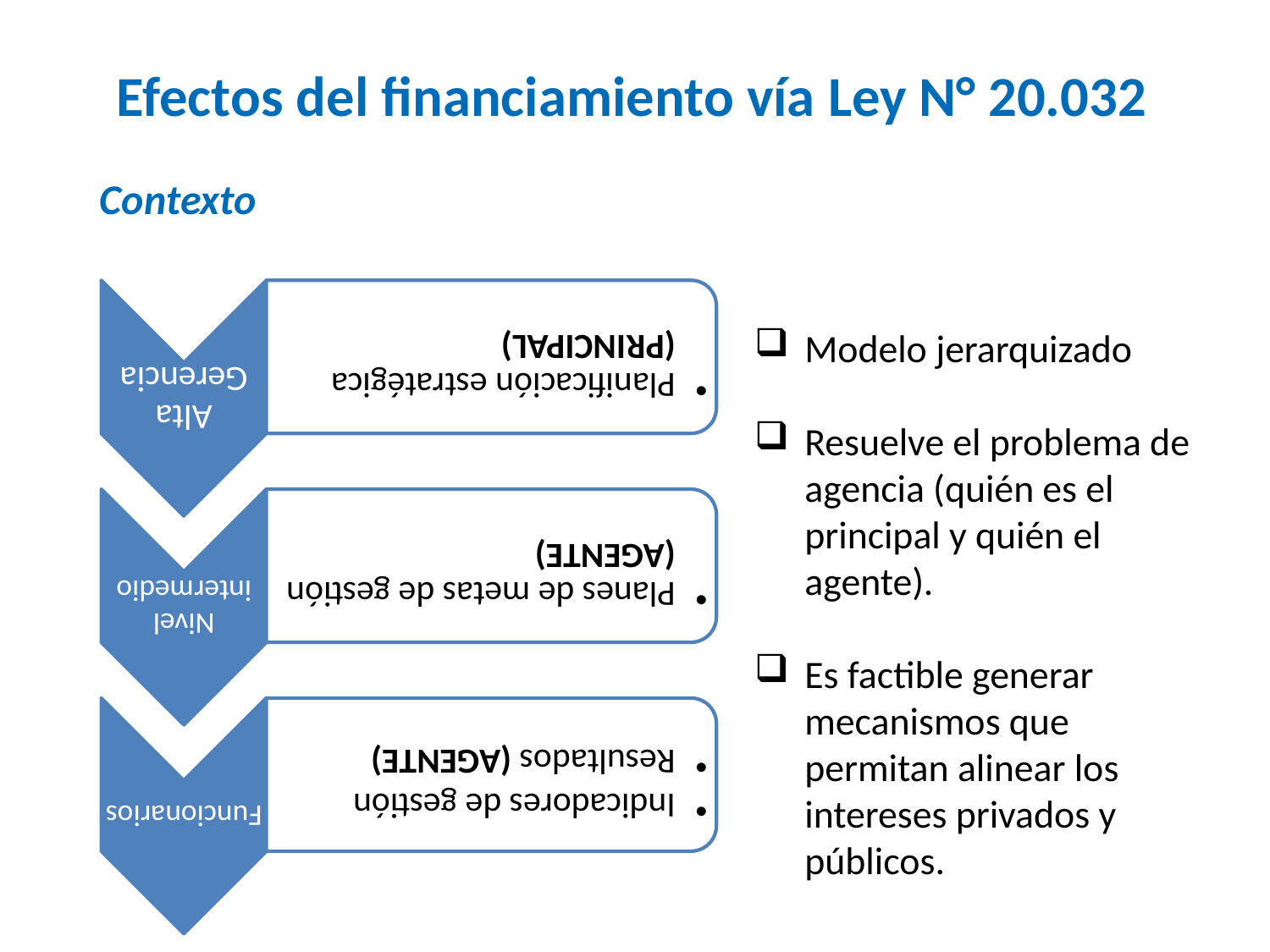

Efectos del financiamiento vía Ley N° 20.032

Contexto
Alta Gerencia
Planificación estratégica  (PRINCIPAL)
Nivel intermedio
Planes de metas de gestión (AGENTE)
Funcionarios
Indicadores de gestión
Resultados (AGENTE)
Modelo jerarquizado

Resuelve el problema de agencia (quién es el principal y quién el agente).

Es factible generar mecanismos que permitan alinear los intereses privados y públicos.
#